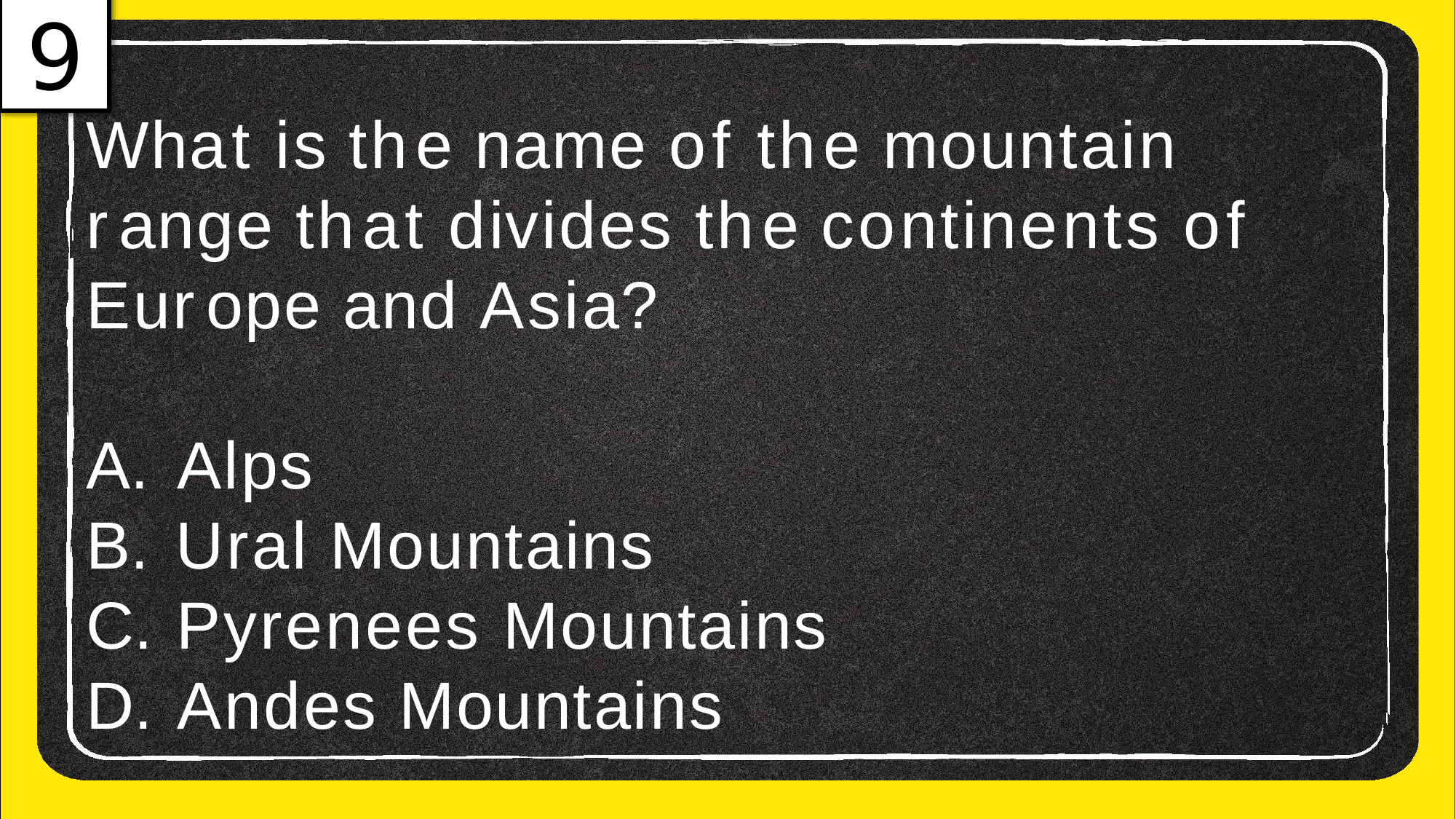

9

# What is the name of the mountain
range that divides the continents of
Europe and Asia?

Alps
Ural Mountains
Pyrenees Mountains
Andes Mountains